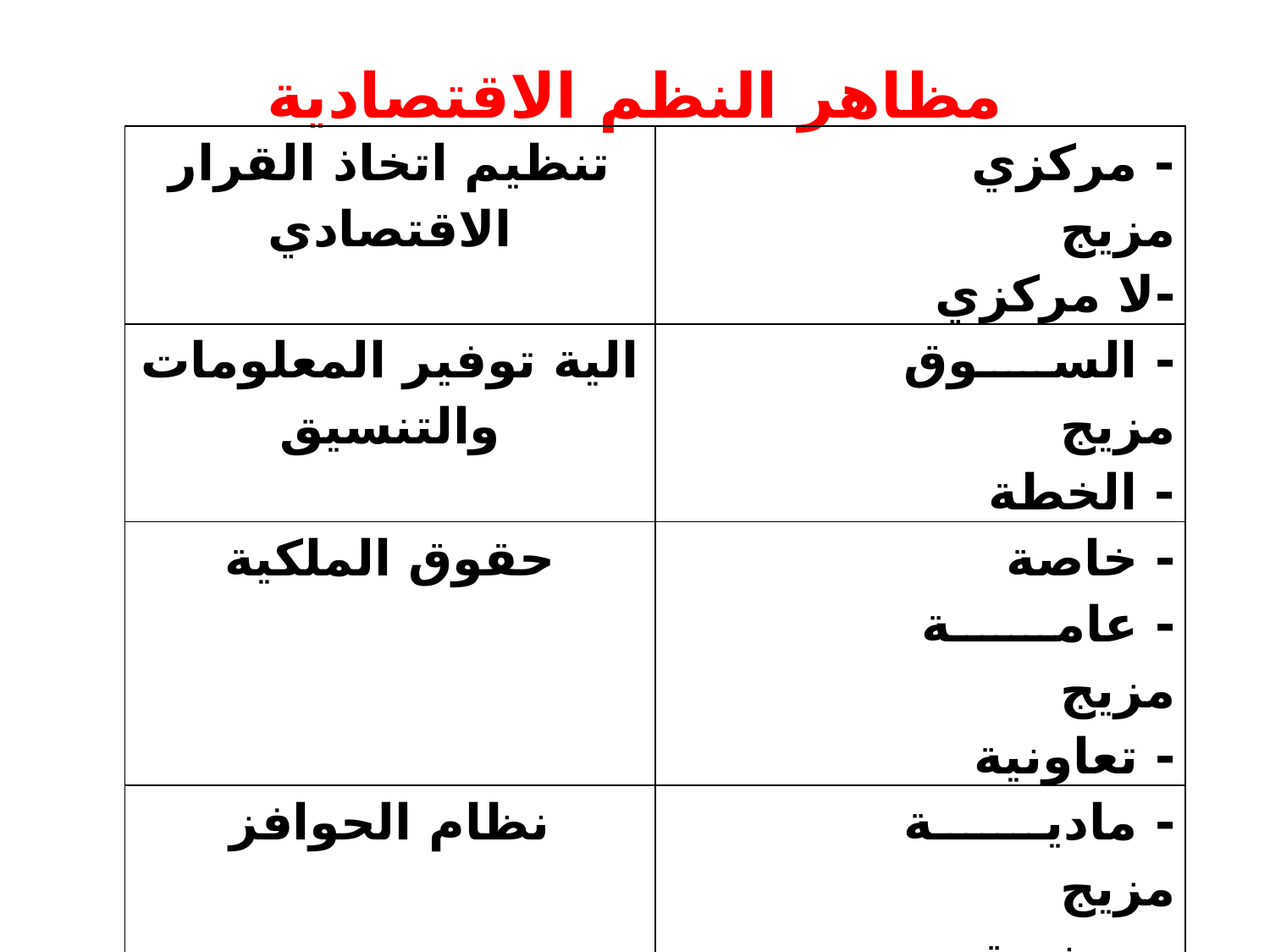

# مظاهر النظم الاقتصادية
| تنظيم اتخاذ القرار الاقتصادي | - مركزي مزيج -لا مركزي |
| --- | --- |
| الية توفير المعلومات والتنسيق | - السوق مزيج - الخطة |
| حقوق الملكية | - خاصة - عامة مزيج - تعاونية |
| نظام الحوافز | - مادية مزيج - معنوية |